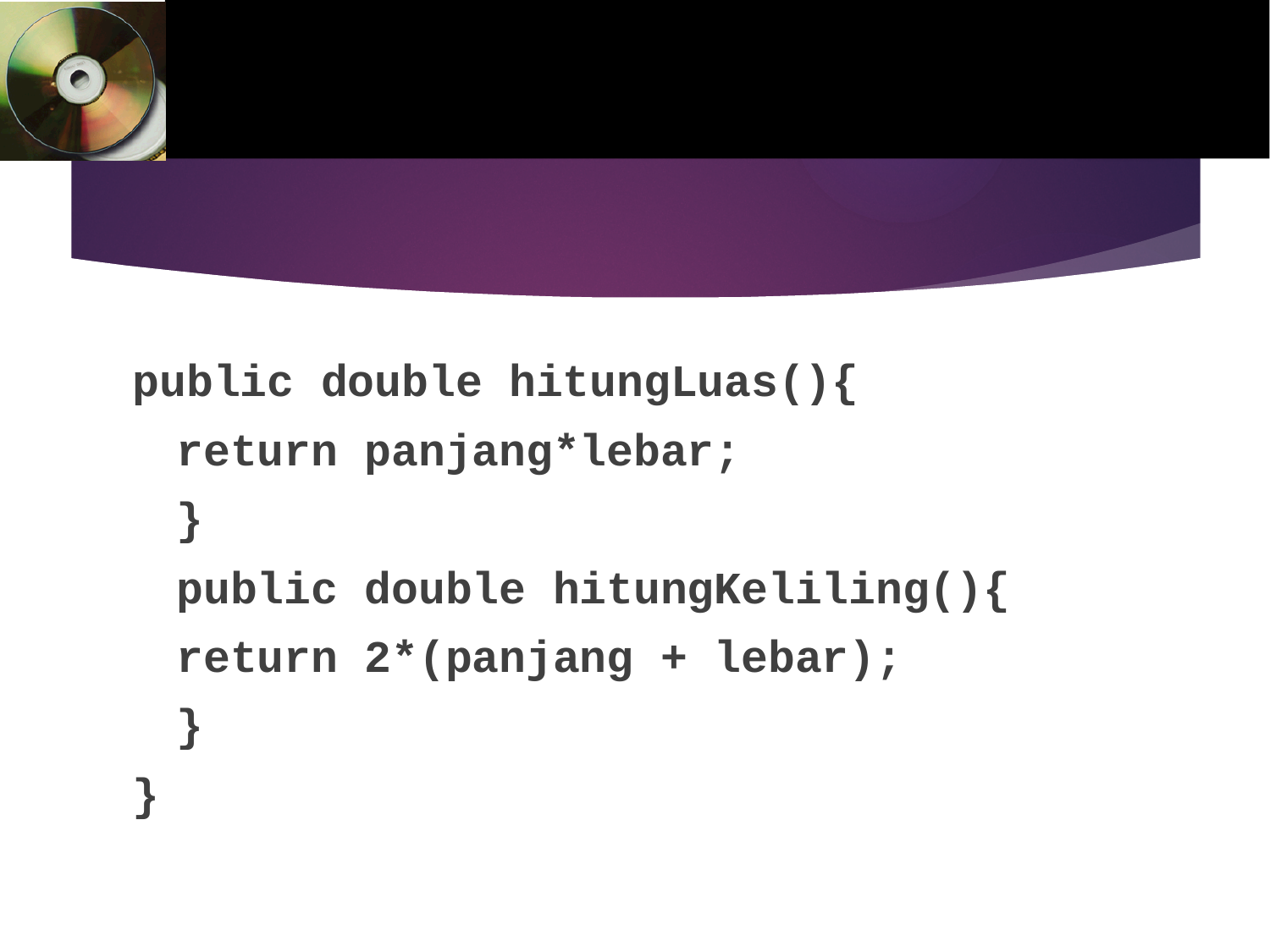

#
public double hitungLuas(){
		return panjang*lebar;
	}
	public double hitungKeliling(){
		return 2*(panjang + lebar);
	}
}